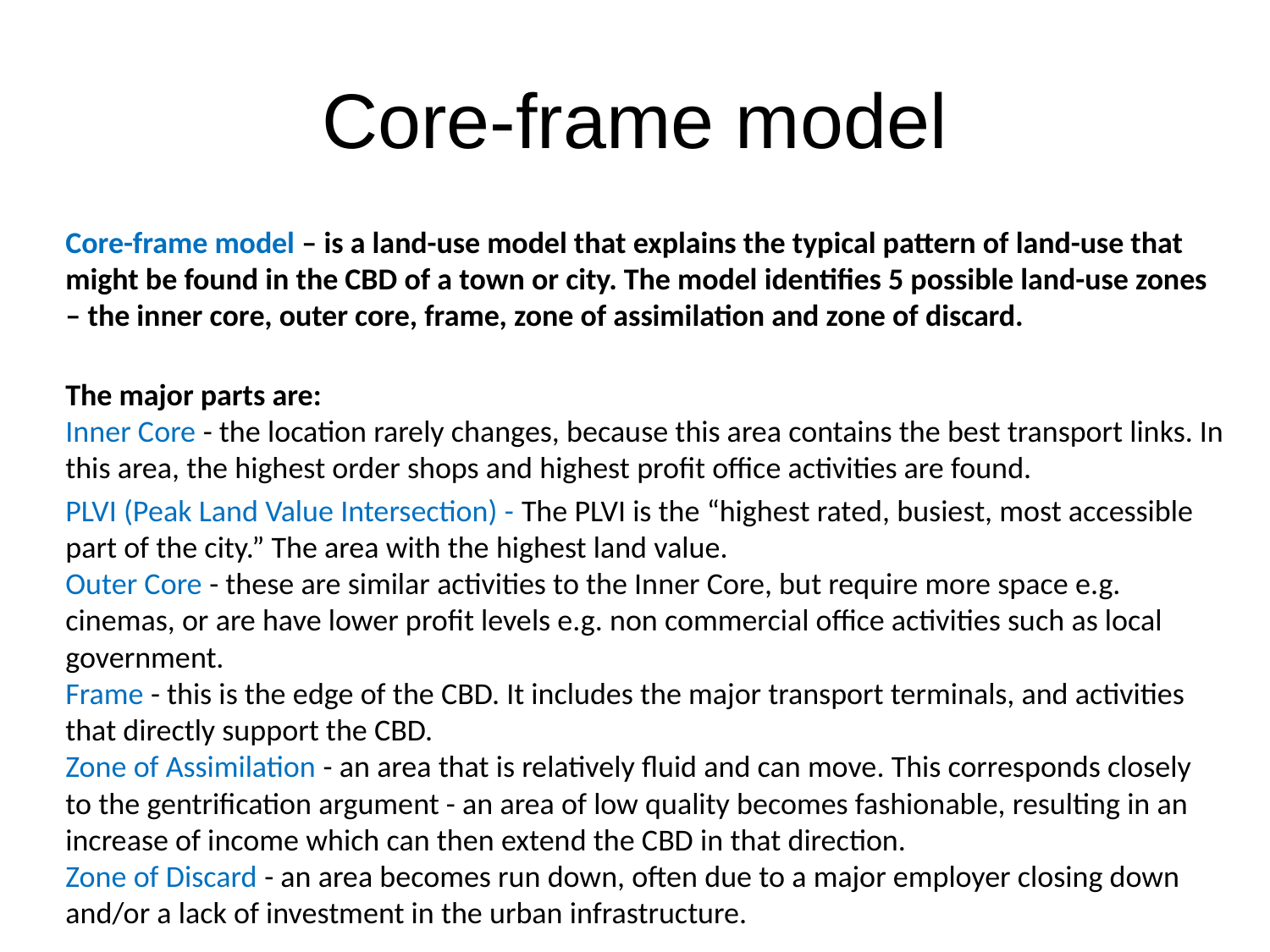

# Core-frame model
Core-frame model – is a land-use model that explains the typical pattern of land-use that might be found in the CBD of a town or city. The model identifies 5 possible land-use zones – the inner core, outer core, frame, zone of assimilation and zone of discard.
The major parts are:
Inner Core - the location rarely changes, because this area contains the best transport links. In this area, the highest order shops and highest profit office activities are found.
PLVI (Peak Land Value Intersection) - The PLVI is the “highest rated, busiest, most accessible part of the city.” The area with the highest land value.
Outer Core - these are similar activities to the Inner Core, but require more space e.g. cinemas, or are have lower profit levels e.g. non commercial office activities such as local government.
Frame - this is the edge of the CBD. It includes the major transport terminals, and activities that directly support the CBD.
Zone of Assimilation - an area that is relatively fluid and can move. This corresponds closely to the gentrification argument - an area of low quality becomes fashionable, resulting in an increase of income which can then extend the CBD in that direction.
Zone of Discard - an area becomes run down, often due to a major employer closing down and/or a lack of investment in the urban infrastructure.